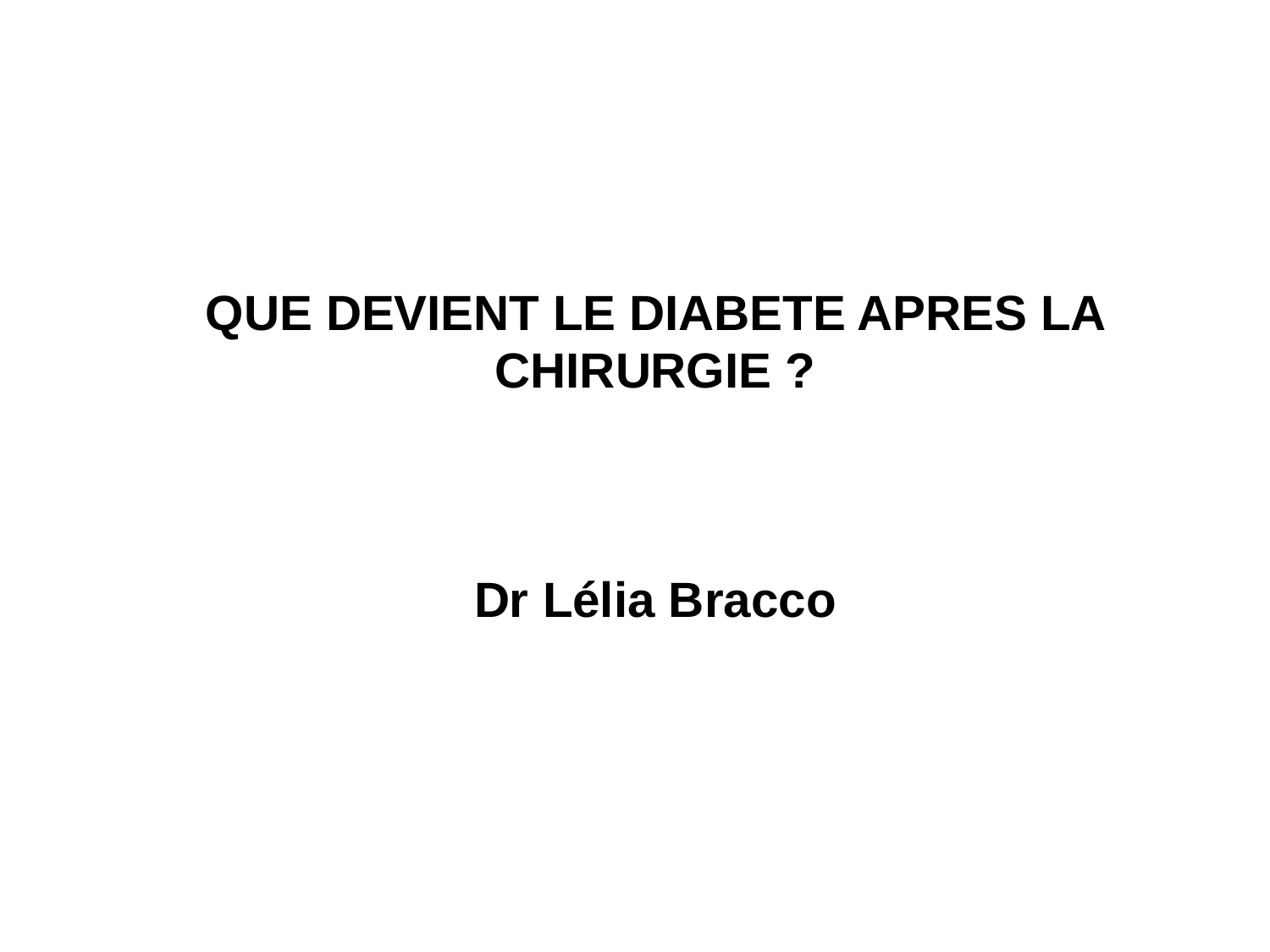

QUE DEVIENT LE DIABETE APRES LA CHIRURGIE ?

Dr Lélia Bracco